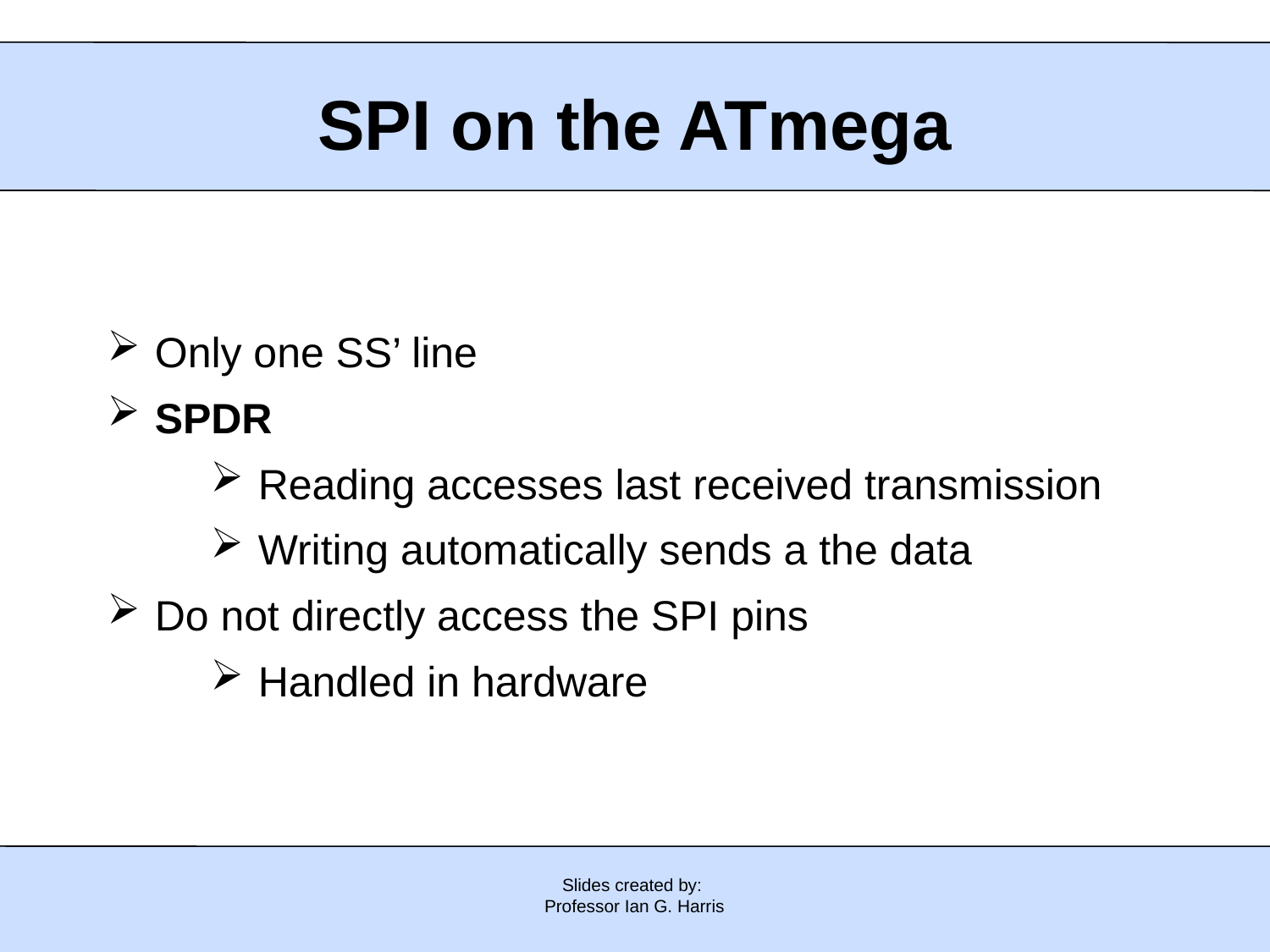

SPI on the ATmega
Only one SS’ line
SPDR
Reading accesses last received transmission
Writing automatically sends a the data
Do not directly access the SPI pins
Handled in hardware
Slides created by:
Professor Ian G. Harris